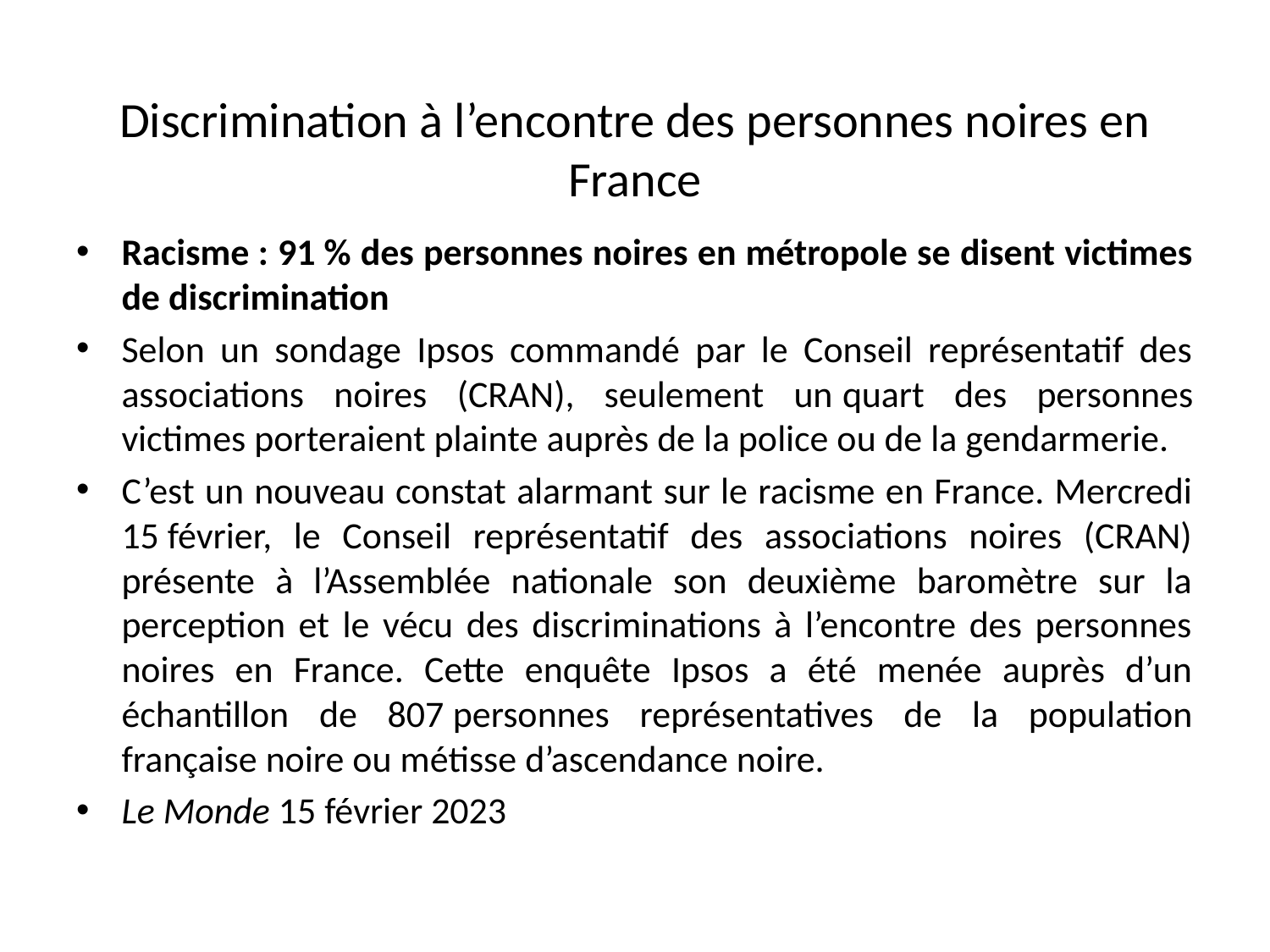

# Discrimination à l’encontre des personnes noires en France
Racisme : 91 % des personnes noires en métropole se disent victimes de discrimination
Selon un sondage Ipsos commandé par le Conseil représentatif des associations noires (CRAN), seulement un quart des personnes victimes porteraient plainte auprès de la police ou de la gendarmerie.
C’est un nouveau constat alarmant sur le racisme en France. Mercredi 15 février, le Conseil représentatif des associations noires (CRAN) présente à l’Assemblée nationale son deuxième baromètre sur la perception et le vécu des discriminations à l’encontre des personnes noires en France. Cette enquête Ipsos a été menée auprès d’un échantillon de 807 personnes représentatives de la population française noire ou métisse d’ascendance noire.
Le Monde 15 février 2023